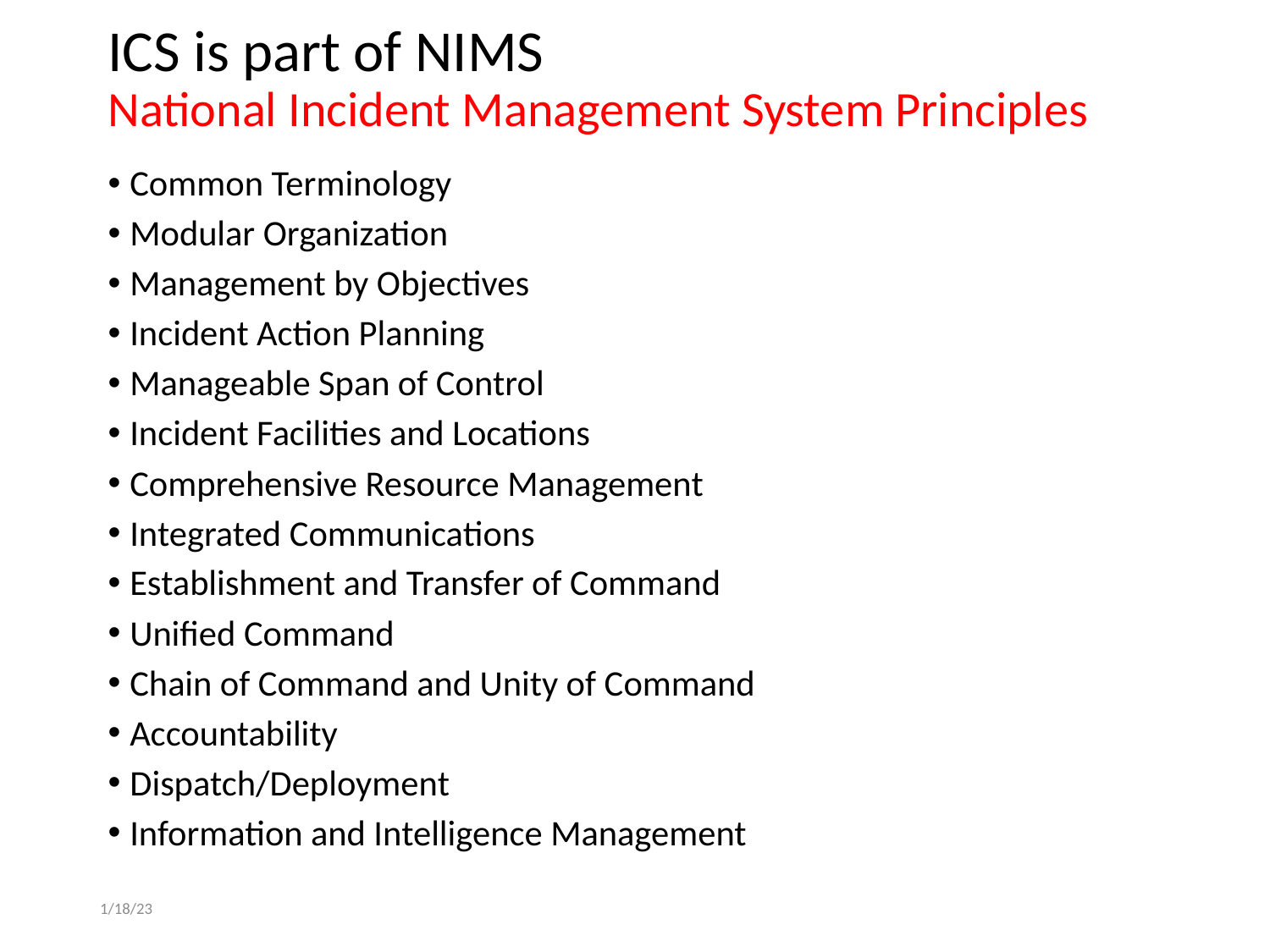

# ICS is part of NIMS National Incident Management System Principles
Common Terminology
Modular Organization
Management by Objectives
Incident Action Planning
Manageable Span of Control
Incident Facilities and Locations
Comprehensive Resource Management
Integrated Communications
Establishment and Transfer of Command
Unified Command
Chain of Command and Unity of Command
Accountability
Dispatch/Deployment
Information and Intelligence Management
1/18/23
Incident Command Overview
11